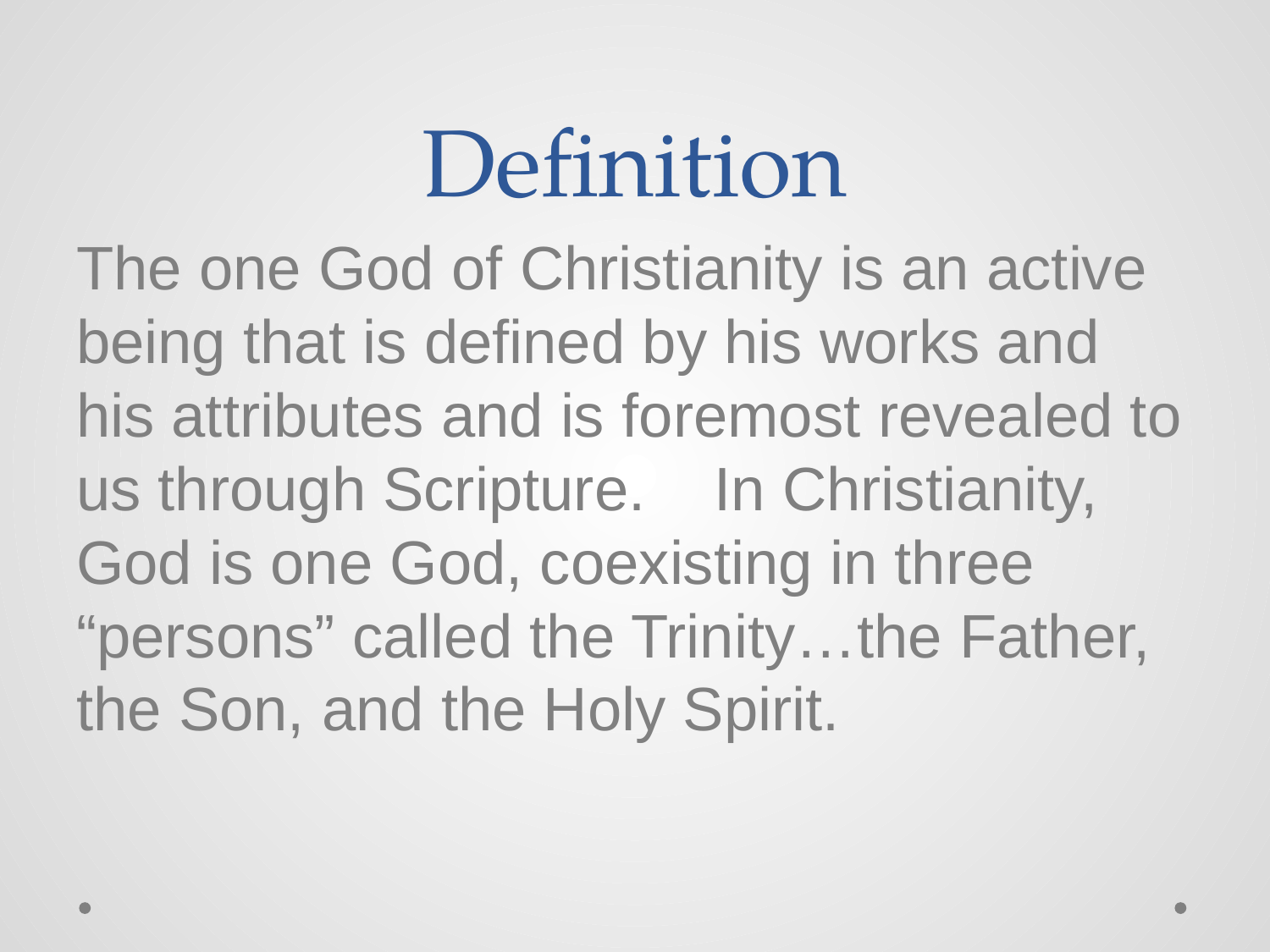

# Definition
The one God of Christianity is an active being that is defined by his works and his attributes and is foremost revealed to us through Scripture.    In Christianity, God is one God, coexisting in three “persons” called the Trinity…the Father, the Son, and the Holy Spirit.